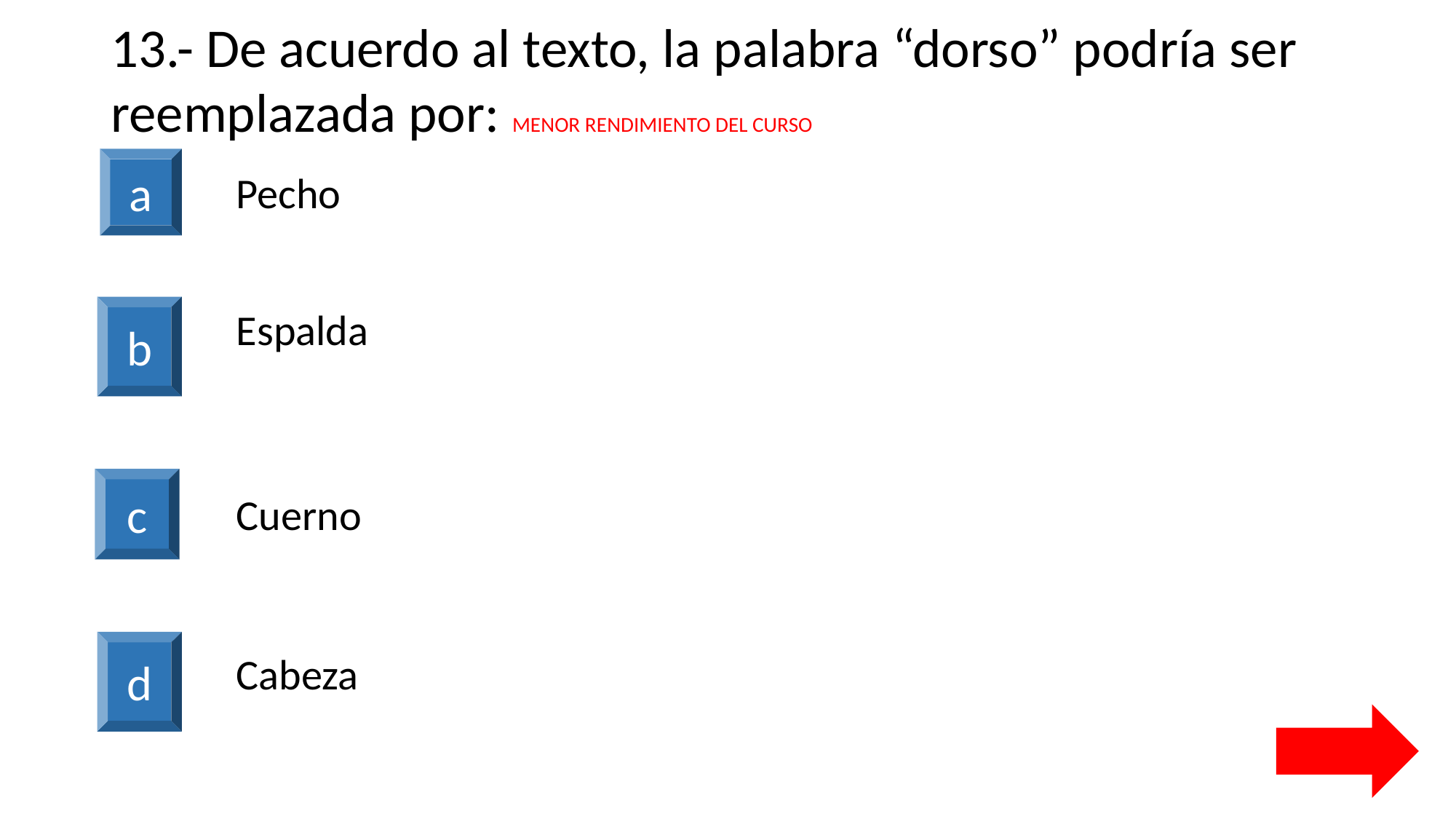

# 13.- De acuerdo al texto, la palabra “dorso” podría ser reemplazada por: MENOR RENDIMIENTO DEL CURSO
a
Pecho
b
Espalda
c
Cuerno
d
Cabeza